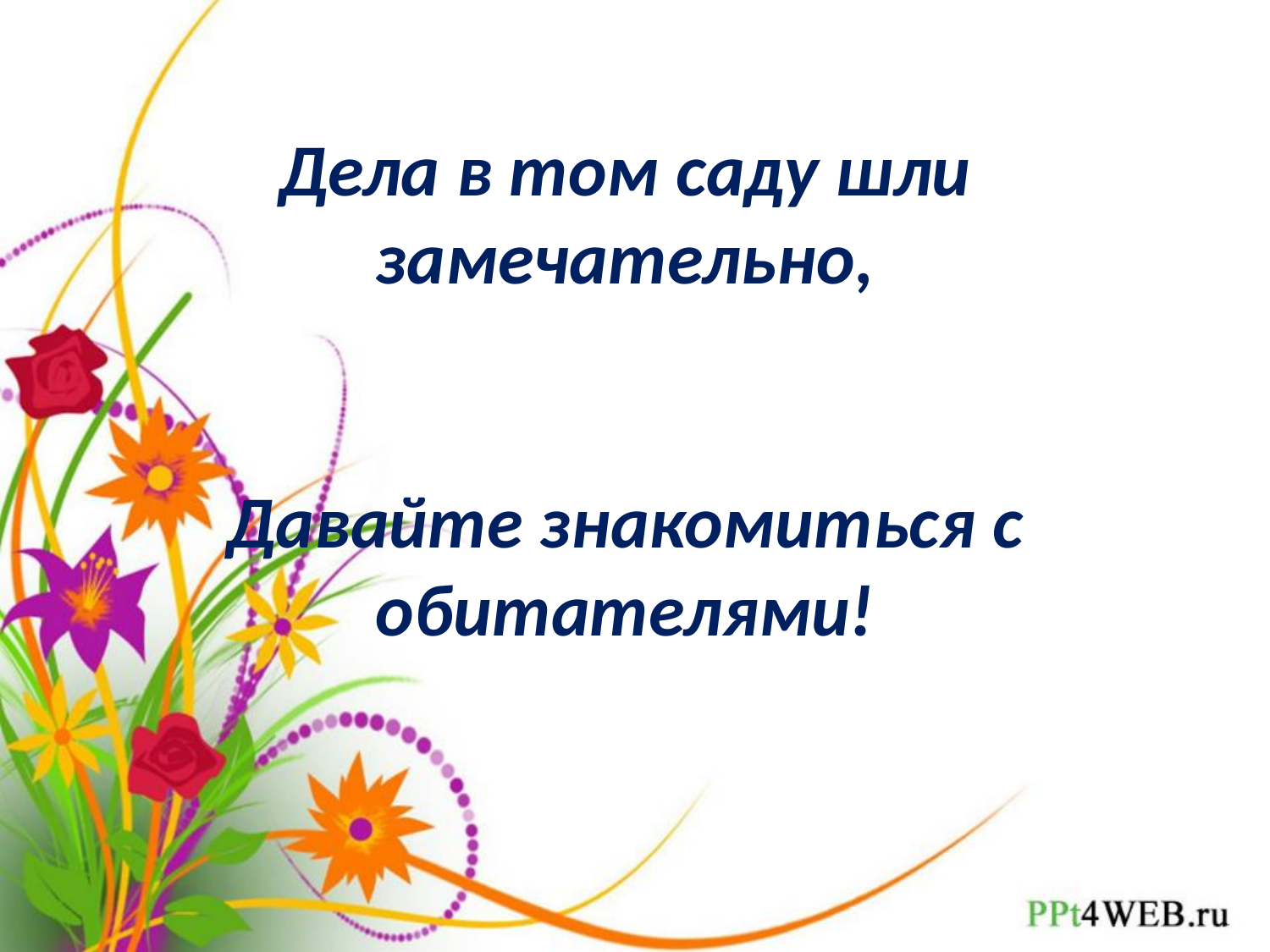

# Дела в том саду шли замечательно, Давайте знакомиться с обитателями!